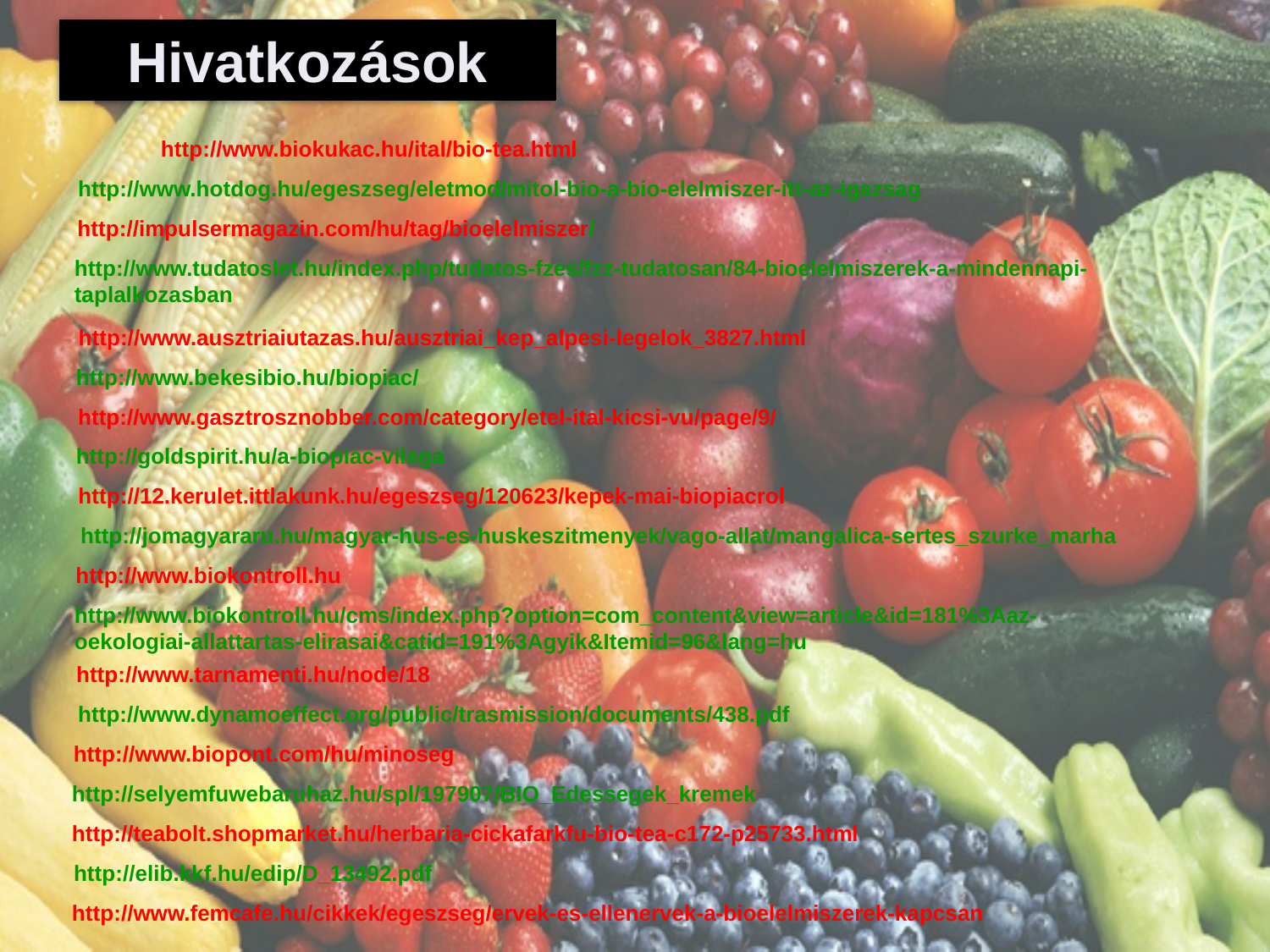

Hivatkozások
http://www.biokukac.hu/ital/bio-tea.html
http://selyemfuwebaruhaz.hu/spl/197907/BIO_Edessegek_kremek
http://teabolt.shopmarket.hu/herbaria-cickafarkfu-bio-tea-c172-p25733.html
  http://www.hotdog.hu/egeszseg/eletmod/mitol-bio-a-bio-elelmiszer-itt-az-igazsag
  http://impulsermagazin.com/hu/tag/bioelelmiszer/
  http://www.tudatoslet.hu/index.php/tudatos-fzes/fzz-tudatosan/84-bioelelmiszerek-a-mindennapi-
  taplalkozasban
  http://www.ausztriaiutazas.hu/ausztriai_kep_alpesi-legelok_3827.html
  http://www.bekesibio.hu/biopiac/
  http://www.gasztrosznobber.com/category/etel-ital-kicsi-vu/page/9/
  http://goldspirit.hu/a-biopiac-vilaga
  http://12.kerulet.ittlakunk.hu/egeszseg/120623/kepek-mai-biopiacrol
  http://jomagyararu.hu/magyar-hus-es-huskeszitmenyek/vago-allat/mangalica-sertes_szurke_marha
  http://www.biokontroll.hu
  http://www.biokontroll.hu/cms/index.php?option=com_content&view=article&id=181%3Aaz-
  oekologiai-allattartas-elirasai&catid=191%3Agyik&Itemid=96&lang=hu
  http://www.tarnamenti.hu/node/18
  http://www.dynamoeffect.org/public/trasmission/documents/438.pdf
http://www.biopont.com/hu/minoseg
http://elib.kkf.hu/edip/D_13492.pdf
http://www.femcafe.hu/cikkek/egeszseg/ervek-es-ellenervek-a-bioelelmiszerek-kapcsan